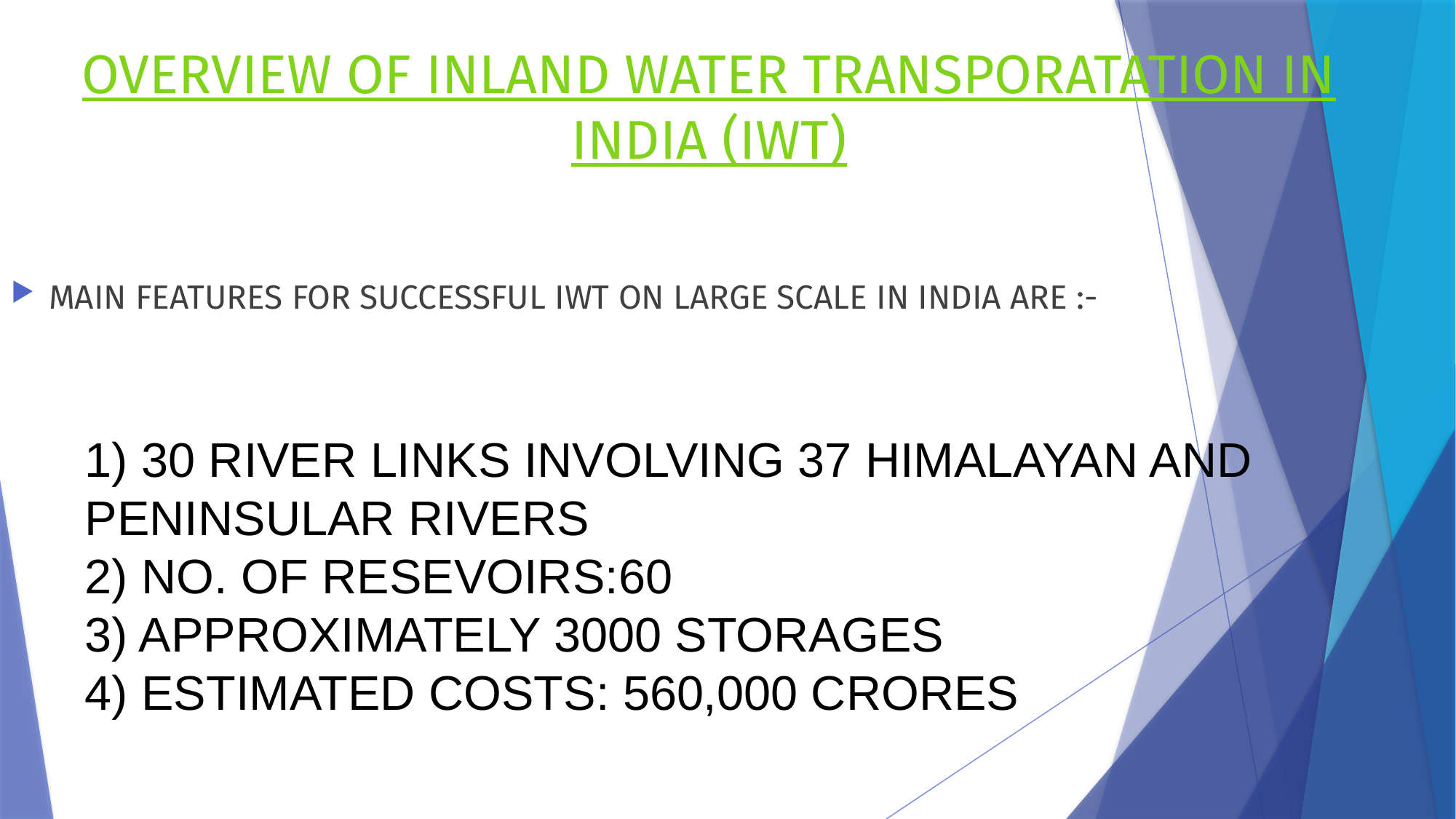

# OVERVIEW OF INLAND WATER TRANSPORATATION IN INDIA (IWT)
MAIN FEATURES FOR SUCCESSFUL IWT ON LARGE SCALE IN INDIA ARE :-
1) 30 RIVER LINKS INVOLVING 37 HIMALAYAN AND PENINSULAR RIVERS
2) NO. OF RESEVOIRS:60
3) APPROXIMATELY 3000 STORAGES
4) ESTIMATED COSTS: 560,000 CRORES